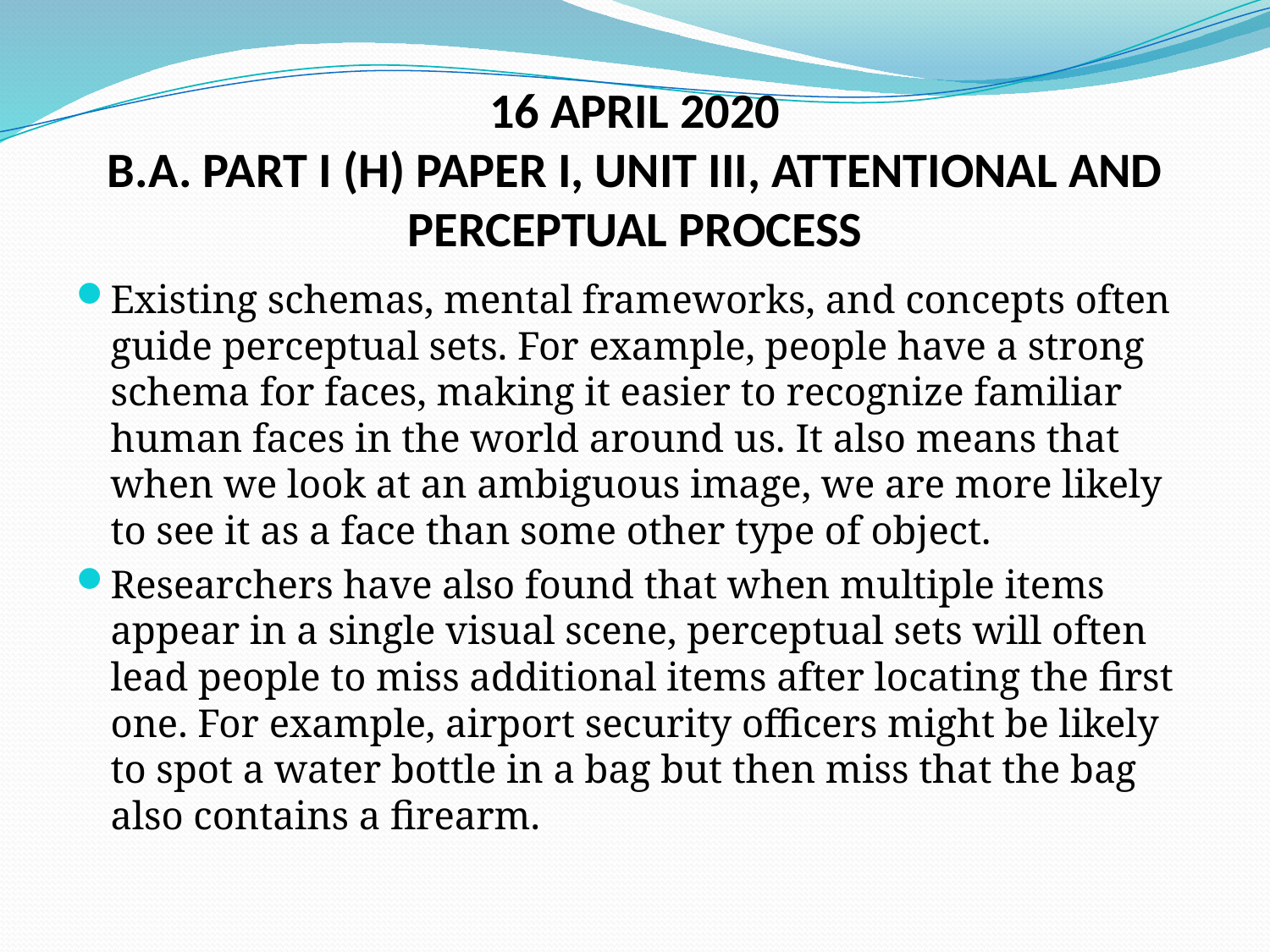

# 16 APRIL 2020 B.A. PART I (H) PAPER I, UNIT III, ATTENTIONAL AND PERCEPTUAL PROCESS
Existing schemas, mental frameworks, and concepts often guide perceptual sets. For example, people have a strong schema for faces, making it easier to recognize familiar human faces in the world around us. It also means that when we look at an ambiguous image, we are more likely to see it as a face than some other type of object.
Researchers have also found that when multiple items appear in a single visual scene, perceptual sets will often lead people to miss additional items after locating the first one. For example, airport security officers might be likely to spot a water bottle in a bag but then miss that the bag also contains a firearm.